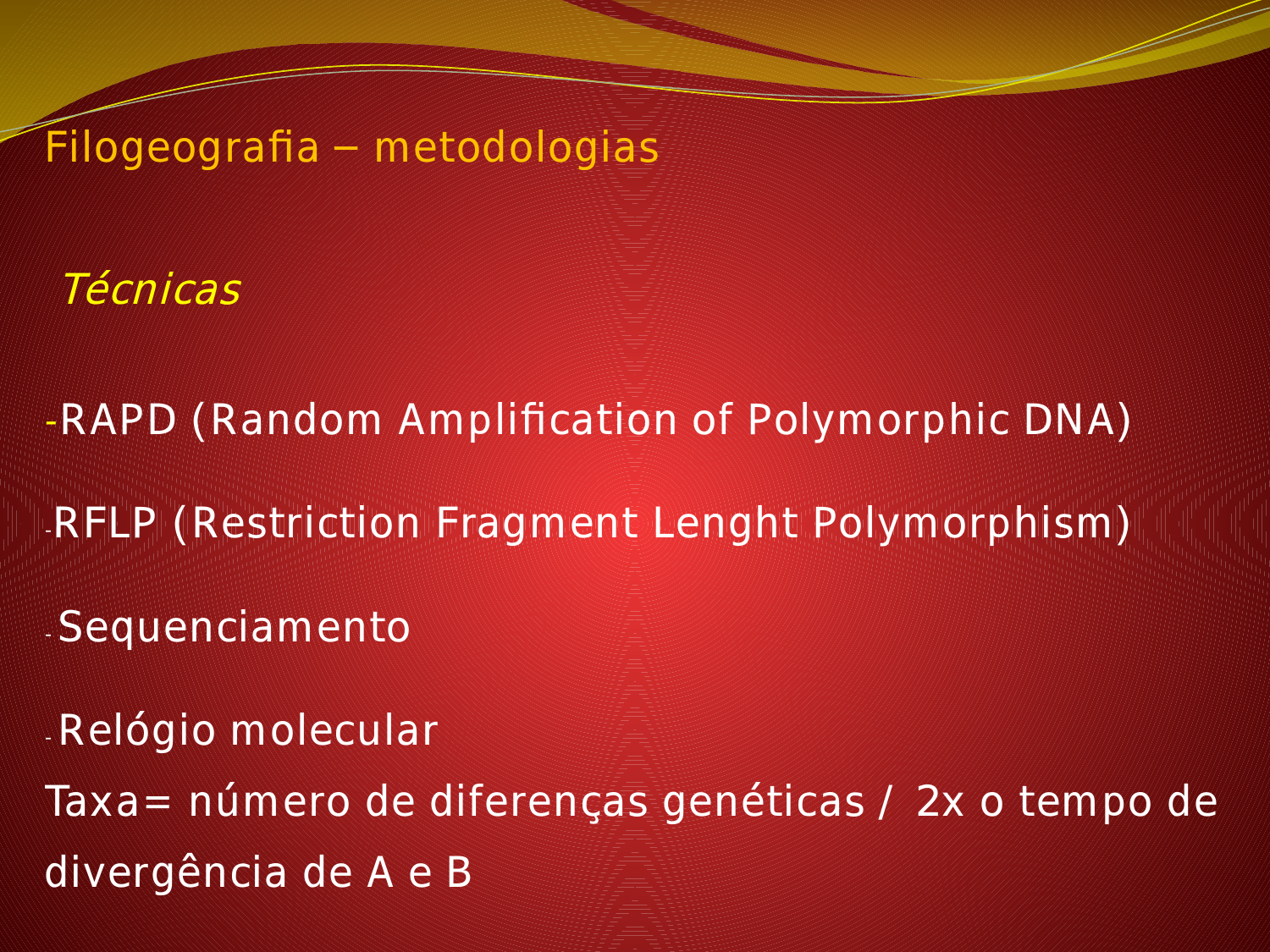

Filogeografia – metodologias
 Técnicas
-RAPD (Random Amplification of Polymorphic DNA)
-RFLP (Restriction Fragment Lenght Polymorphism)
- Sequenciamento
- Relógio molecular
Taxa= número de diferenças genéticas / 2x o tempo de divergência de A e B